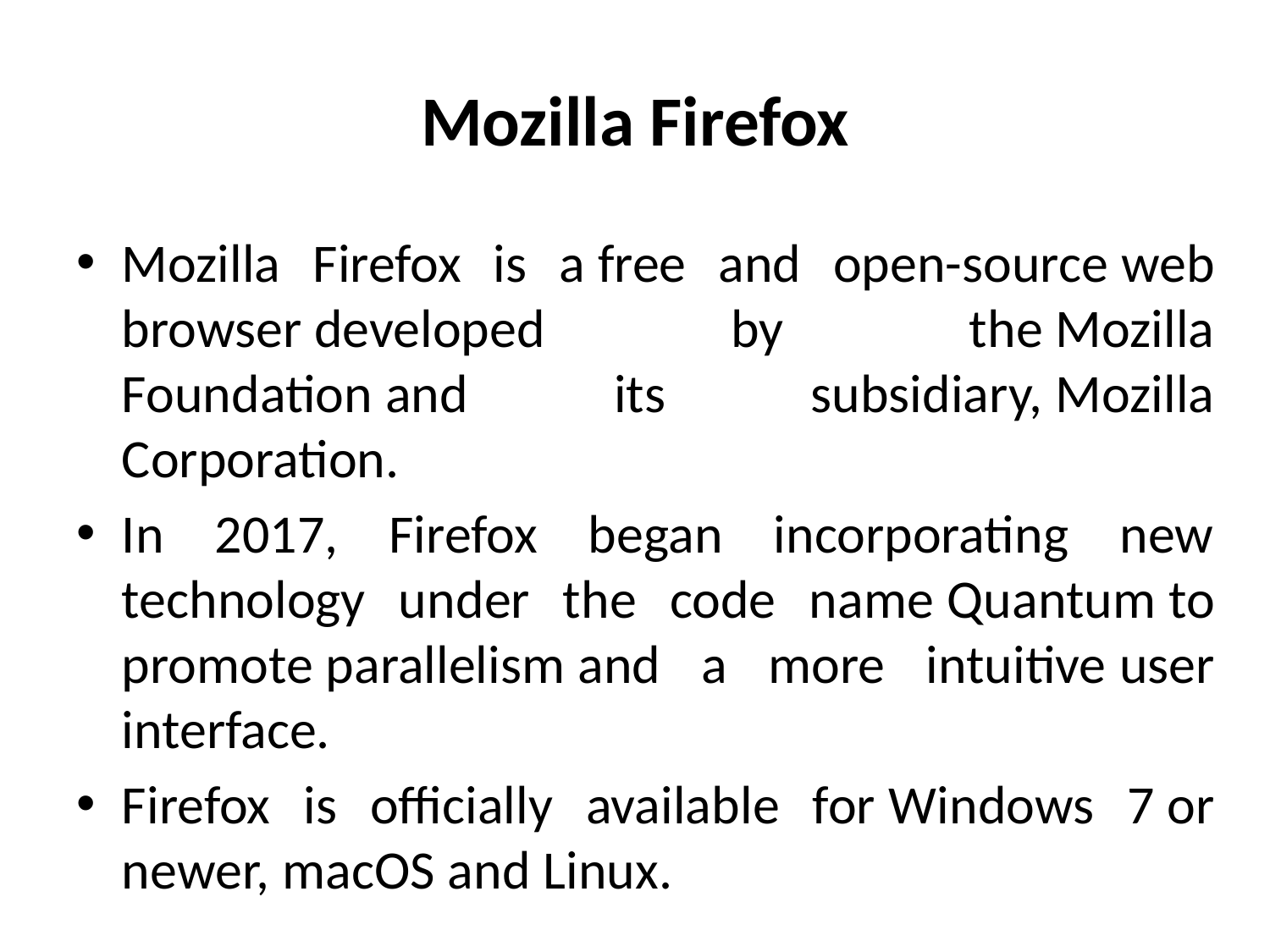

# Mozilla Firefox
Mozilla Firefox is a free and open-source web browser developed by the Mozilla Foundation and its subsidiary, Mozilla Corporation.
In 2017, Firefox began incorporating new technology under the code name Quantum to promote parallelism and a more intuitive user interface.
Firefox is officially available for Windows 7 or newer, macOS and Linux.